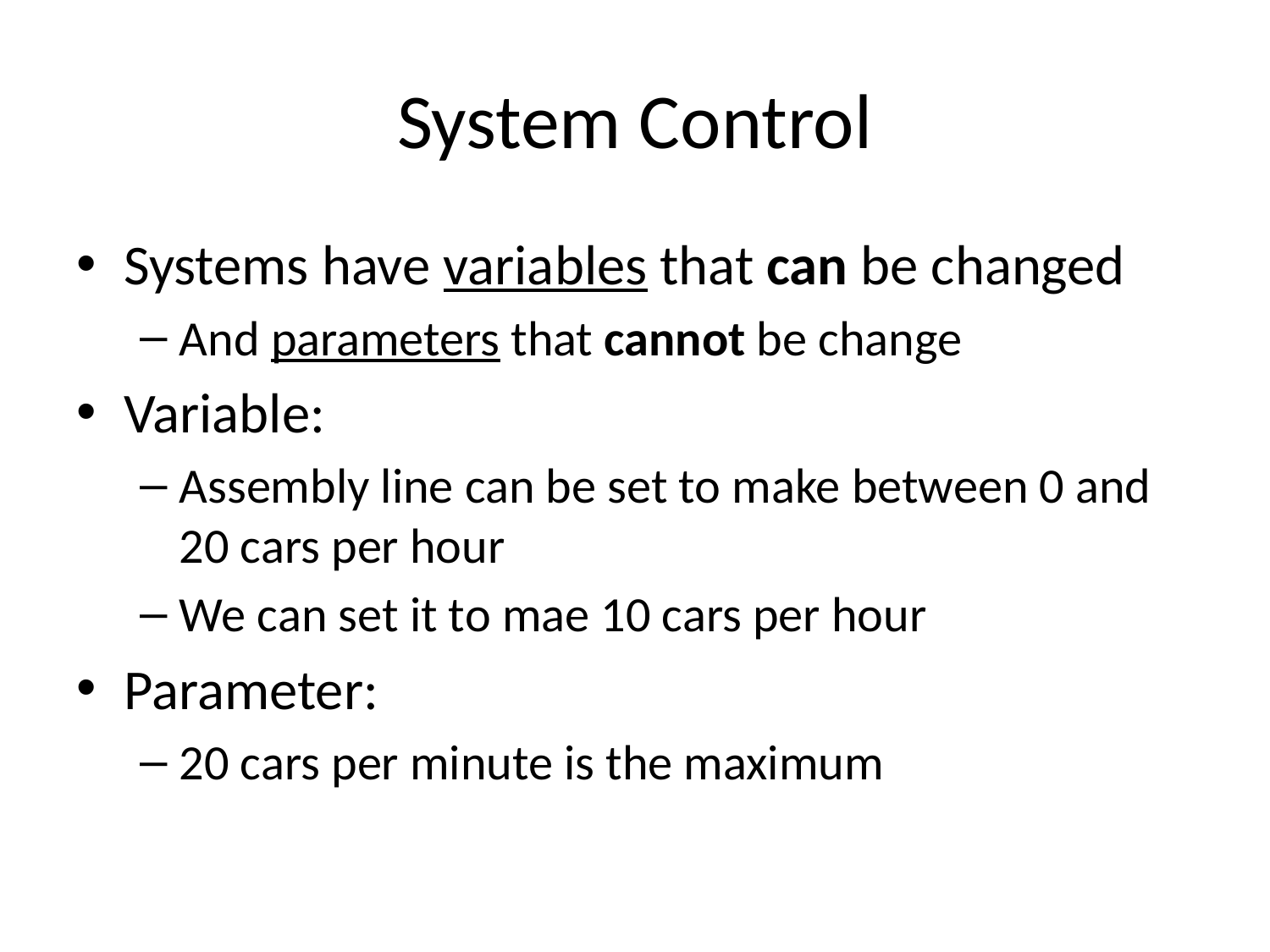

# System Control
Systems have variables that can be changed
And parameters that cannot be change
Variable:
Assembly line can be set to make between 0 and 20 cars per hour
We can set it to mae 10 cars per hour
Parameter:
20 cars per minute is the maximum